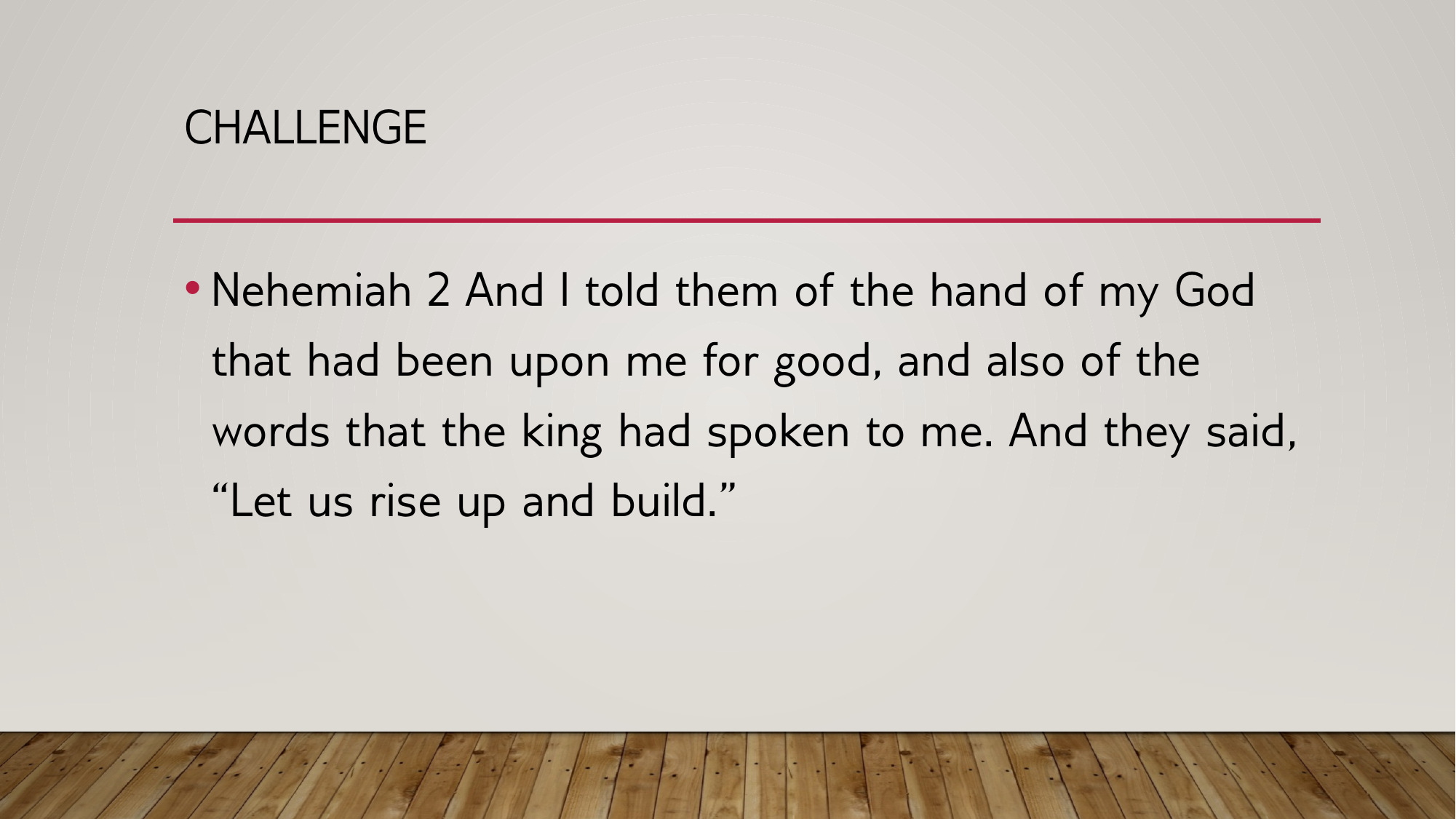

# challenge
Nehemiah 2 And I told them of the hand of my God that had been upon me for good, and also of the words that the king had spoken to me. And they said, “Let us rise up and build.”